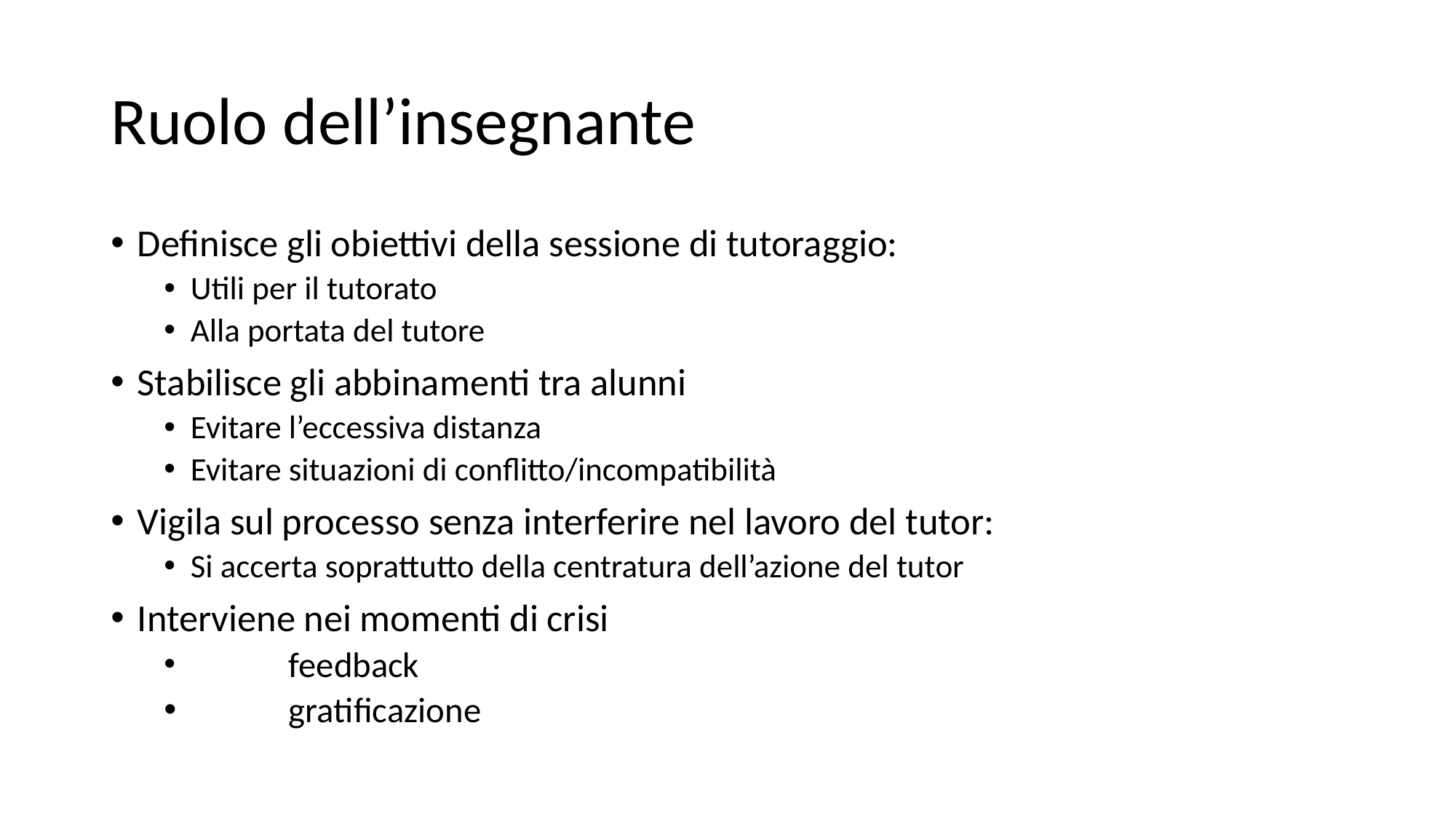

# Ruolo dell’insegnante
Definisce gli obiettivi della sessione di tutoraggio:
Utili per il tutorato
Alla portata del tutore
Stabilisce gli abbinamenti tra alunni
Evitare l’eccessiva distanza
Evitare situazioni di conflitto/incompatibilità
Vigila sul processo senza interferire nel lavoro del tutor:
Si accerta soprattutto della centratura dell’azione del tutor
Interviene nei momenti di crisi
	feedback
	gratificazione